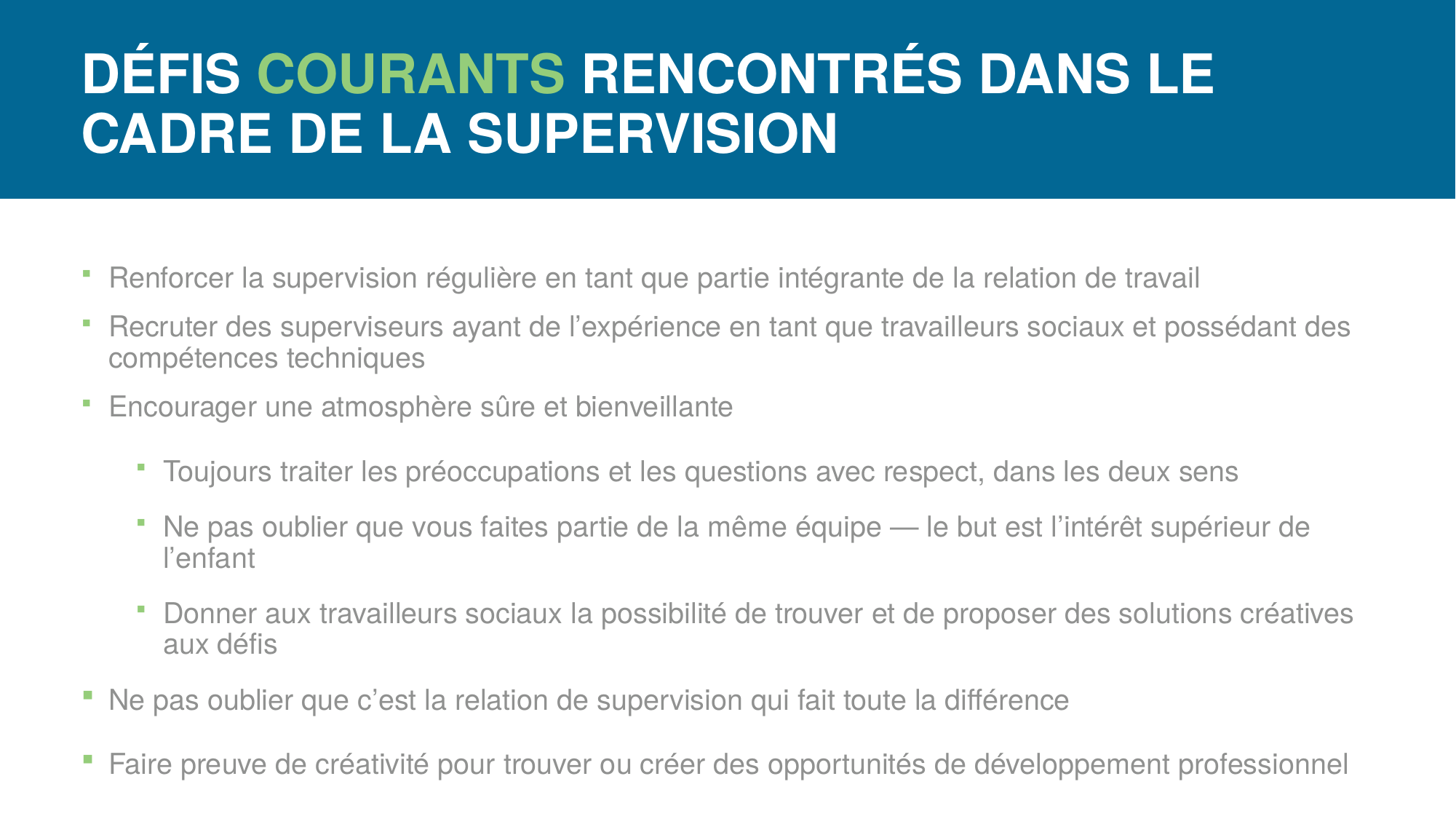

DÉFIS COURANTS RENCONTRÉS DANS LE CADRE DE LA SUPERVISION
Renforcer la supervision régulière en tant que partie intégrante de la relation de travail
Recruter des superviseurs ayant de l’expérience en tant que travailleurs sociaux et possédant des compétences techniques
Encourager une atmosphère sûre et bienveillante
Toujours traiter les préoccupations et les questions avec respect, dans les deux sens
Ne pas oublier que vous faites partie de la même équipe — le but est l’intérêt supérieur de l’enfant
Donner aux travailleurs sociaux la possibilité de trouver et de proposer des solutions créatives aux défis
Ne pas oublier que c’est la relation de supervision qui fait toute la différence
Faire preuve de créativité pour trouver ou créer des opportunités de développement professionnel